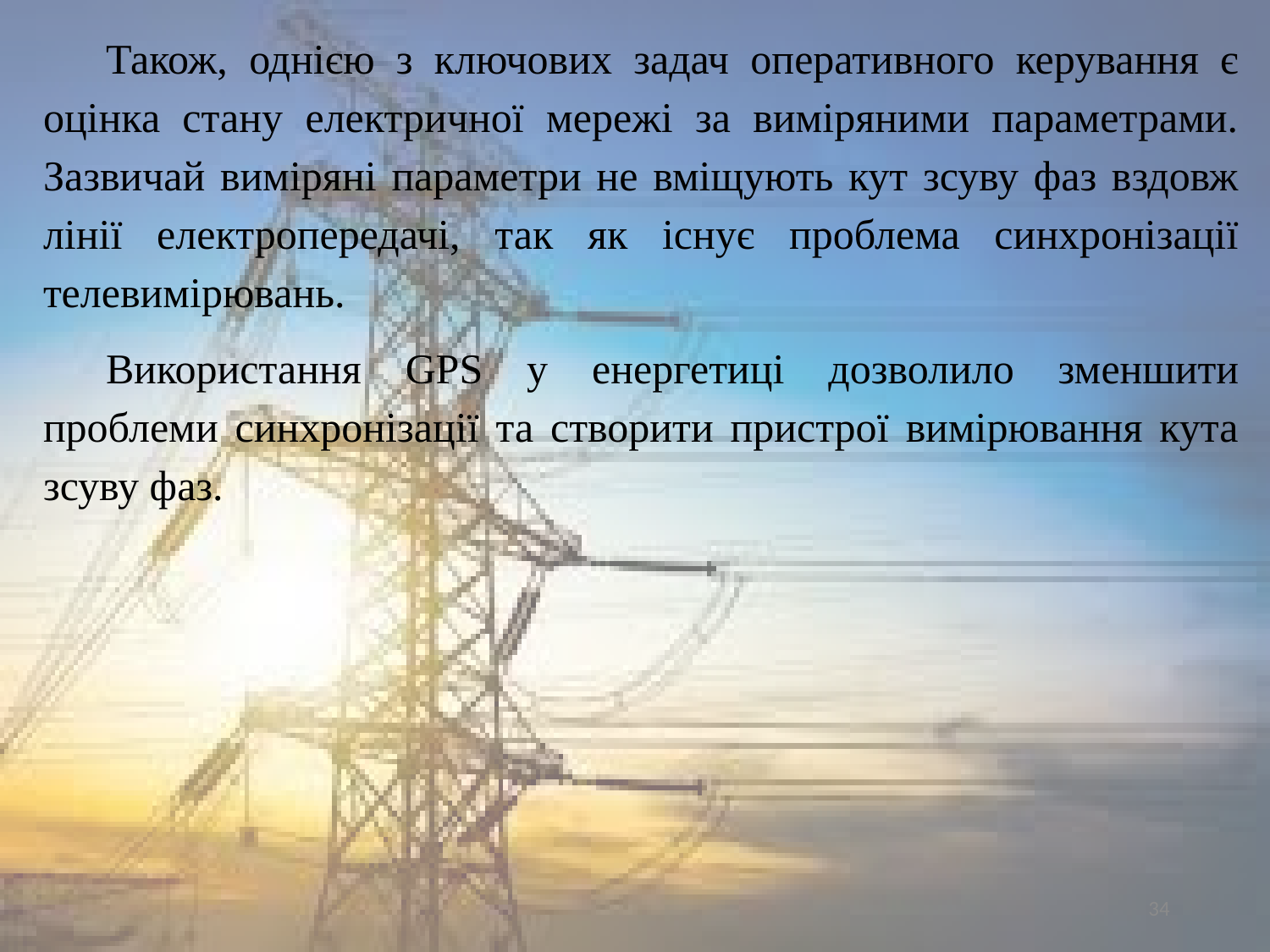

Також, однією з ключових задач оперативного керування є оцінка стану електричної мережі за виміряними параметрами. Зазвичай виміряні параметри не вміщують кут зсуву фаз вздовж лінії електропередачі, так як існує проблема синхронізації телевимірювань.
Використання GPS у енергетиці дозволило зменшити проблеми синхронізації та створити пристрої вимірювання кута зсуву фаз.
34